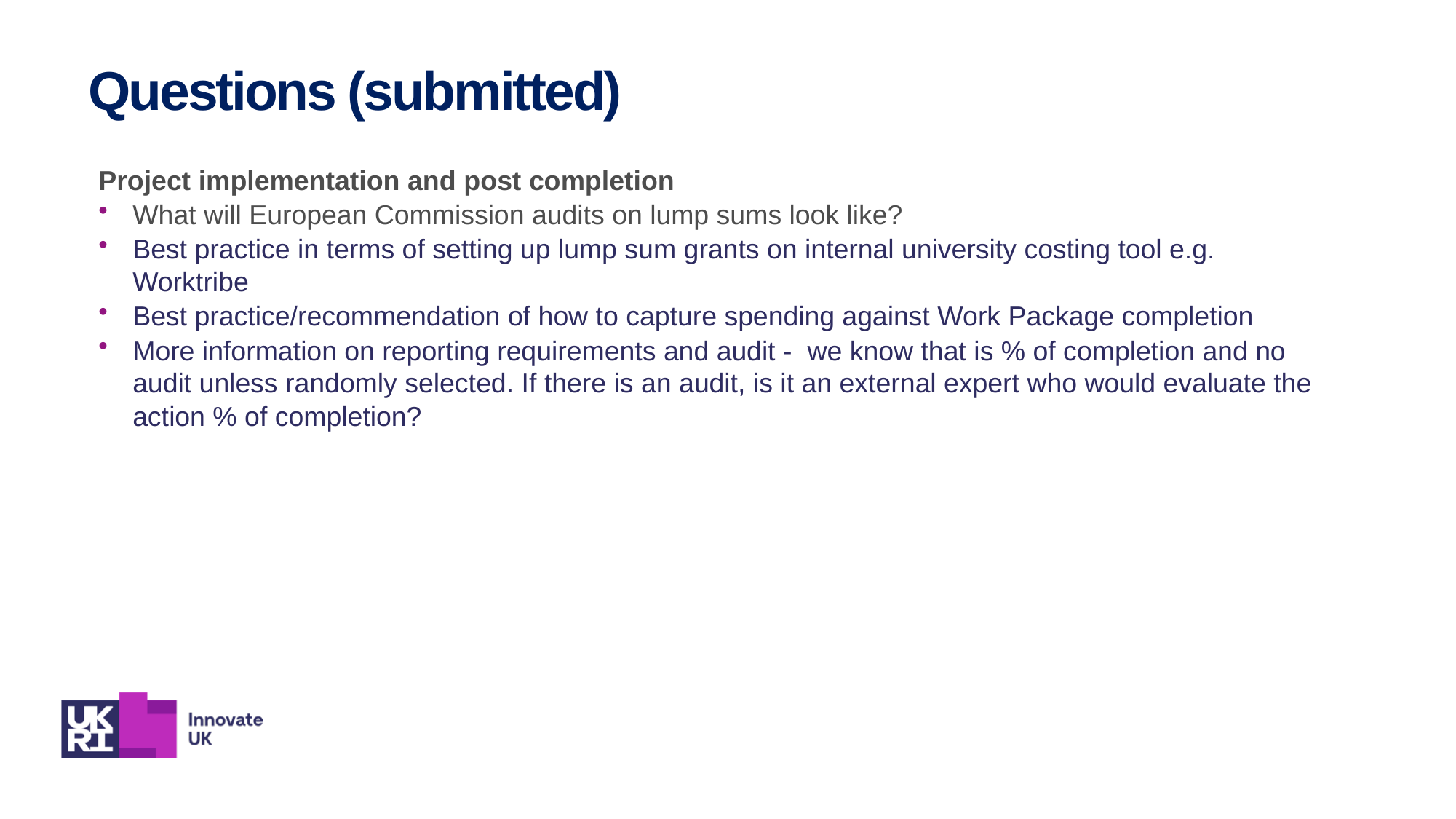

Questions (submitted)

Project implementation and post completion
What will European Commission audits on lump sums look like?
Best practice in terms of setting up lump sum grants on internal university costing tool e.g. Worktribe
Best practice/recommendation of how to capture spending against Work Package completion
More information on reporting requirements and audit -  we know that is % of completion and no audit unless randomly selected. If there is an audit, is it an external expert who would evaluate the action % of completion?